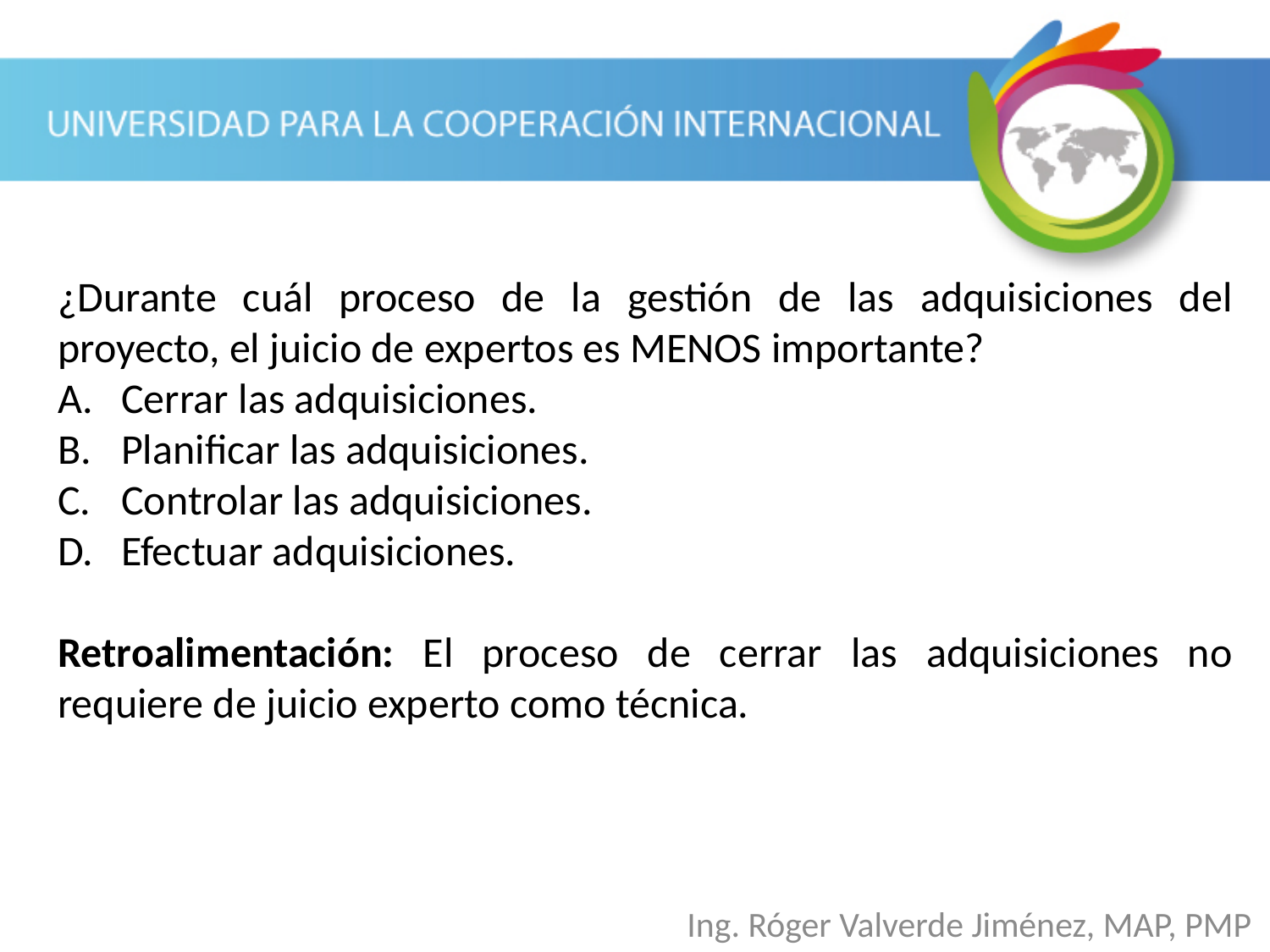

¿Durante cuál proceso de la gestión de las adquisiciones del proyecto, el juicio de expertos es MENOS importante?
Cerrar las adquisiciones.
Planificar las adquisiciones.
Controlar las adquisiciones.
Efectuar adquisiciones.

Retroalimentación: El proceso de cerrar las adquisiciones no requiere de juicio experto como técnica.

Ing. Róger Valverde Jiménez, MAP, PMP